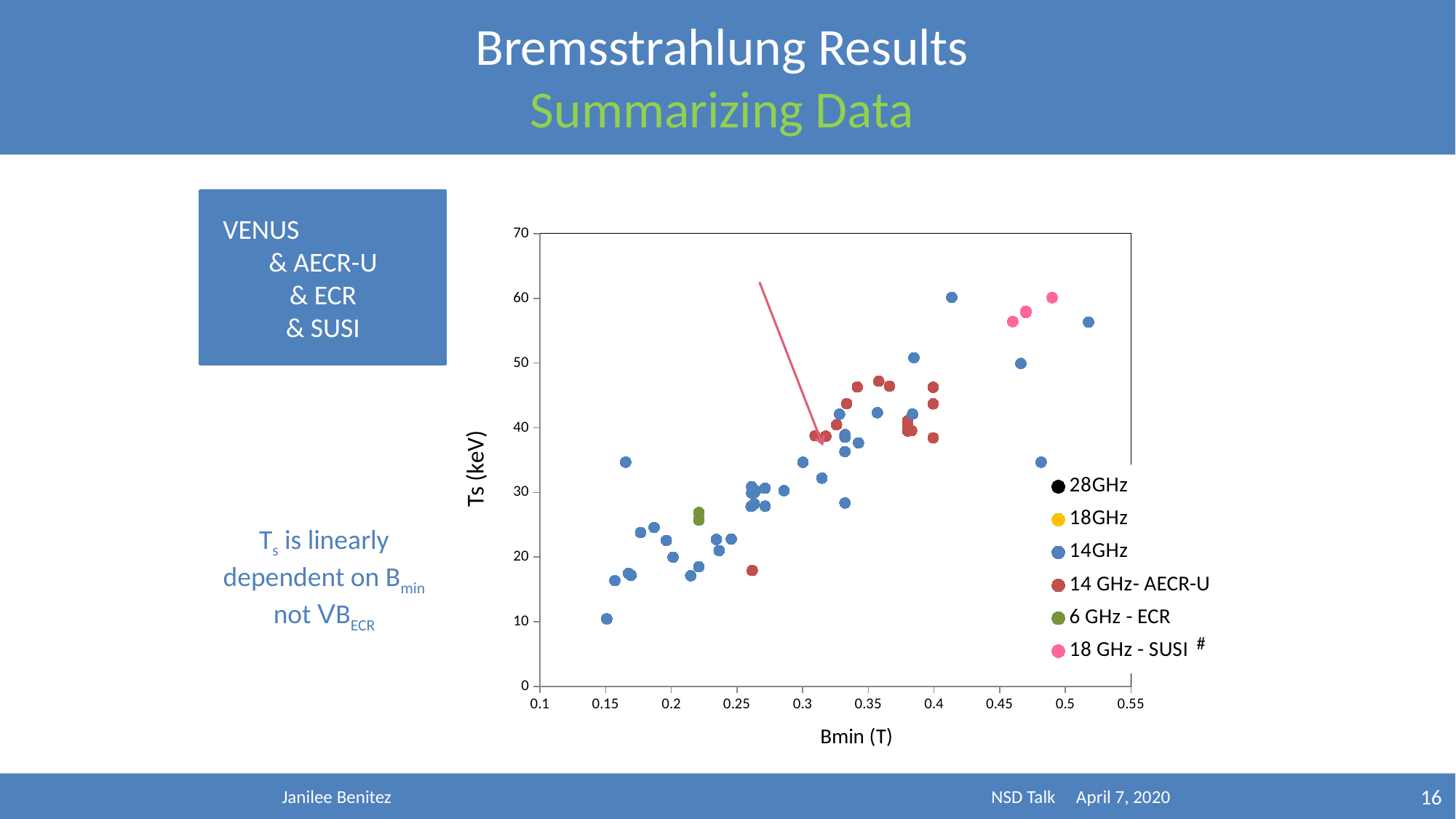

Bremsstrahlung Results
Summarizing Data

### Chart

| Category |  |  |  |  |  |  |  |  |  |  |  |
|---|---|---|---|---|---|---|---|---|---|---|---|
VENUS                     & AECR-U
& ECR
& SUSI
Ts is linearly dependent on Bmin not VBECR
#
Janilee Benitez                                                                                                                                                NSD Talk     April 7, 2020
16